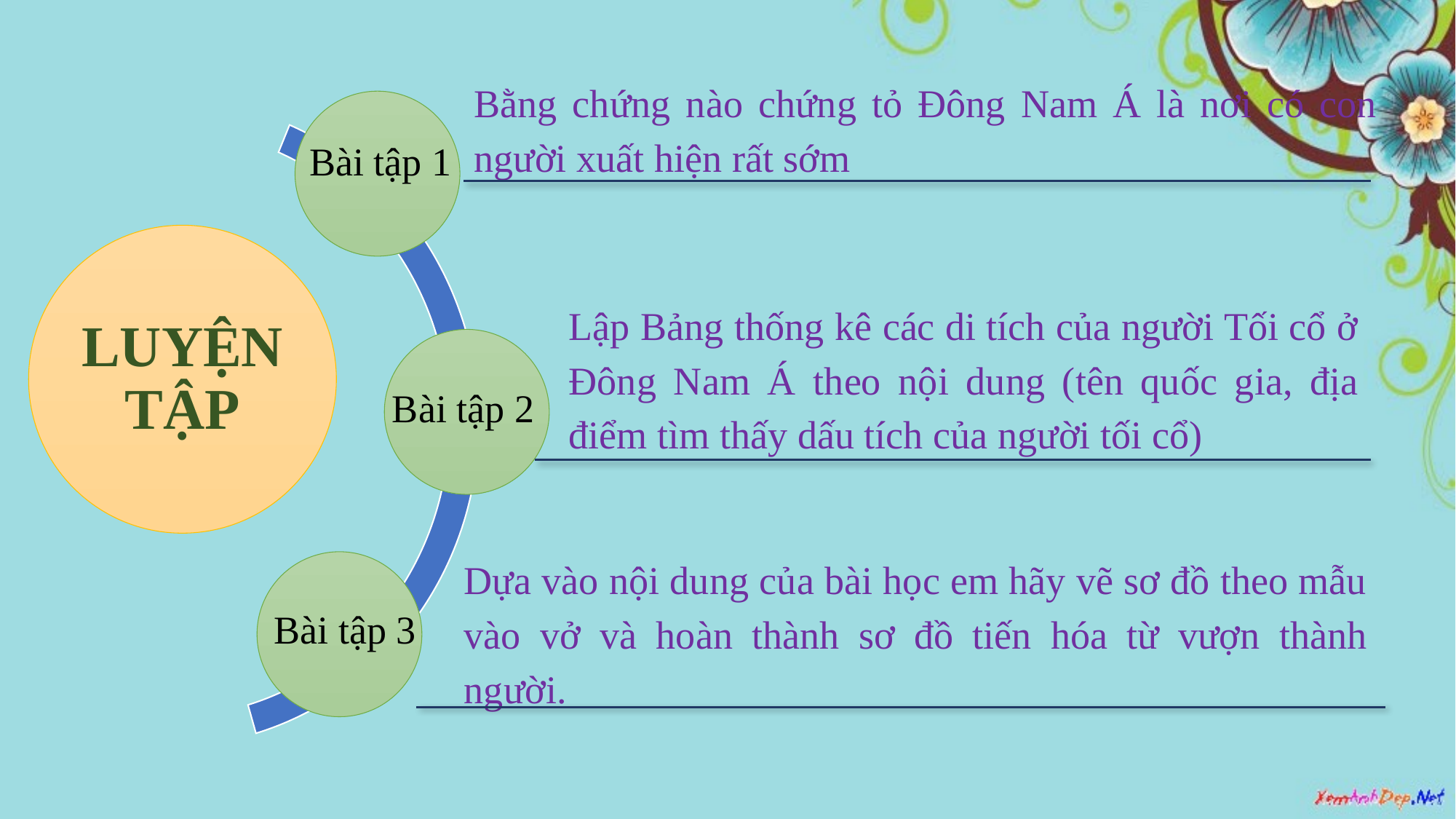

Bằng chứng nào chứng tỏ Đông Nam Á là nơi có con người xuất hiện rất sớm

Bài tập 1

LUYỆN TẬP
Lập Bảng thống kê các di tích của người Tối cổ ở Đông Nam Á theo nội dung (tên quốc gia, địa điểm tìm thấy dấu tích của người tối cổ)

Bài tập 2
Dựa vào nội dung của bài học em hãy vẽ sơ đồ theo mẫu vào vở và hoàn thành sơ đồ tiến hóa từ vượn thành người.

Bài tập 3